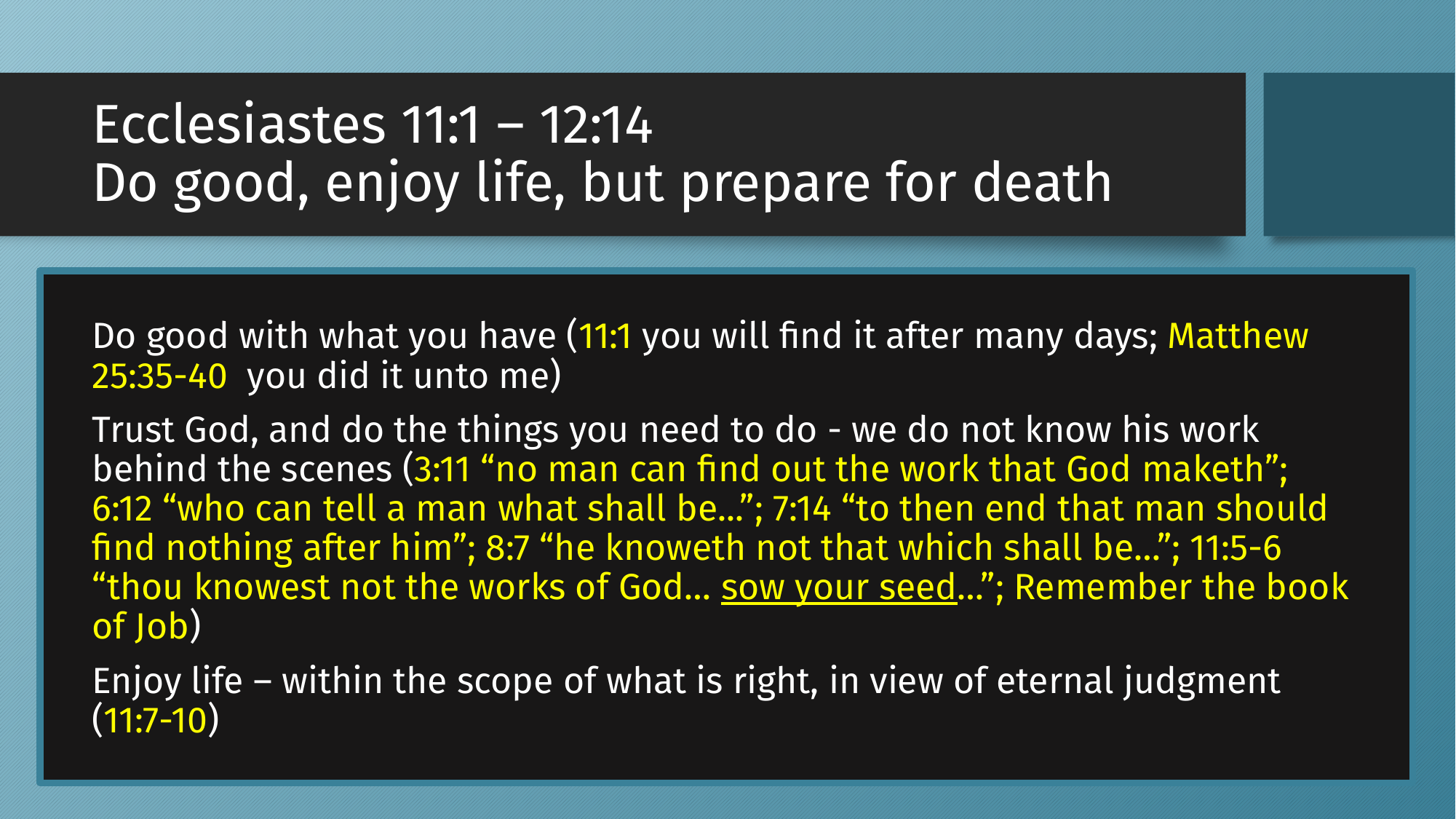

# Ecclesiastes 11:1 – 12:14 Do good, enjoy life, but prepare for death

Do good with what you have (11:1 you will find it after many days; Matthew 25:35-40  you did it unto me)
Trust God, and do the things you need to do - we do not know his work behind the scenes (3:11 “no man can find out the work that God maketh”; 6:12 “who can tell a man what shall be...”; 7:14 “to then end that man should find nothing after him”; 8:7 “he knoweth not that which shall be…”; 11:5-6 “thou knowest not the works of God… sow your seed…”; Remember the book of Job)
Enjoy life – within the scope of what is right, in view of eternal judgment (11:7-10)